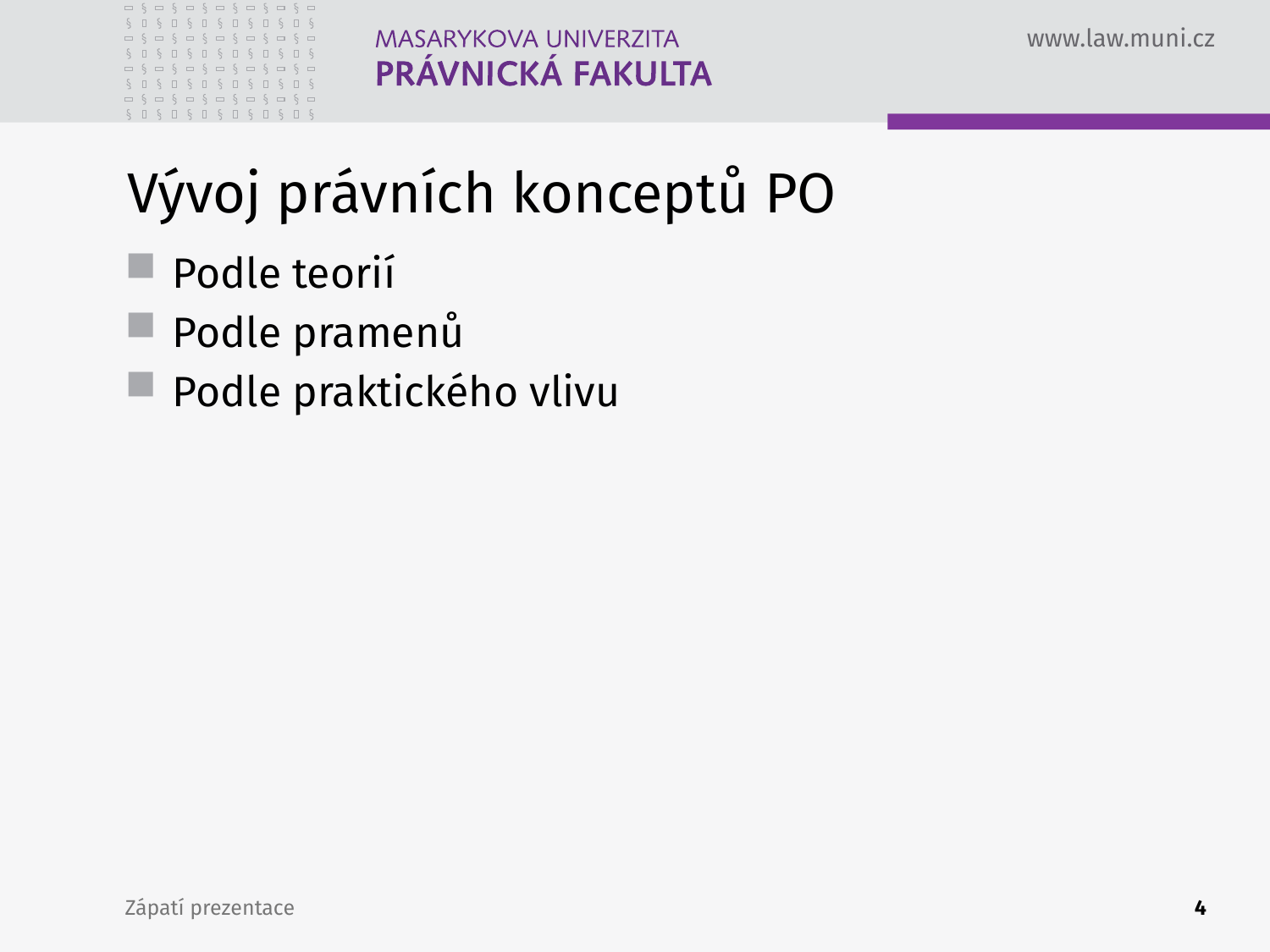

# Vývoj právních konceptů PO
Podle teorií
Podle pramenů
Podle praktického vlivu

Zápatí prezentace
4